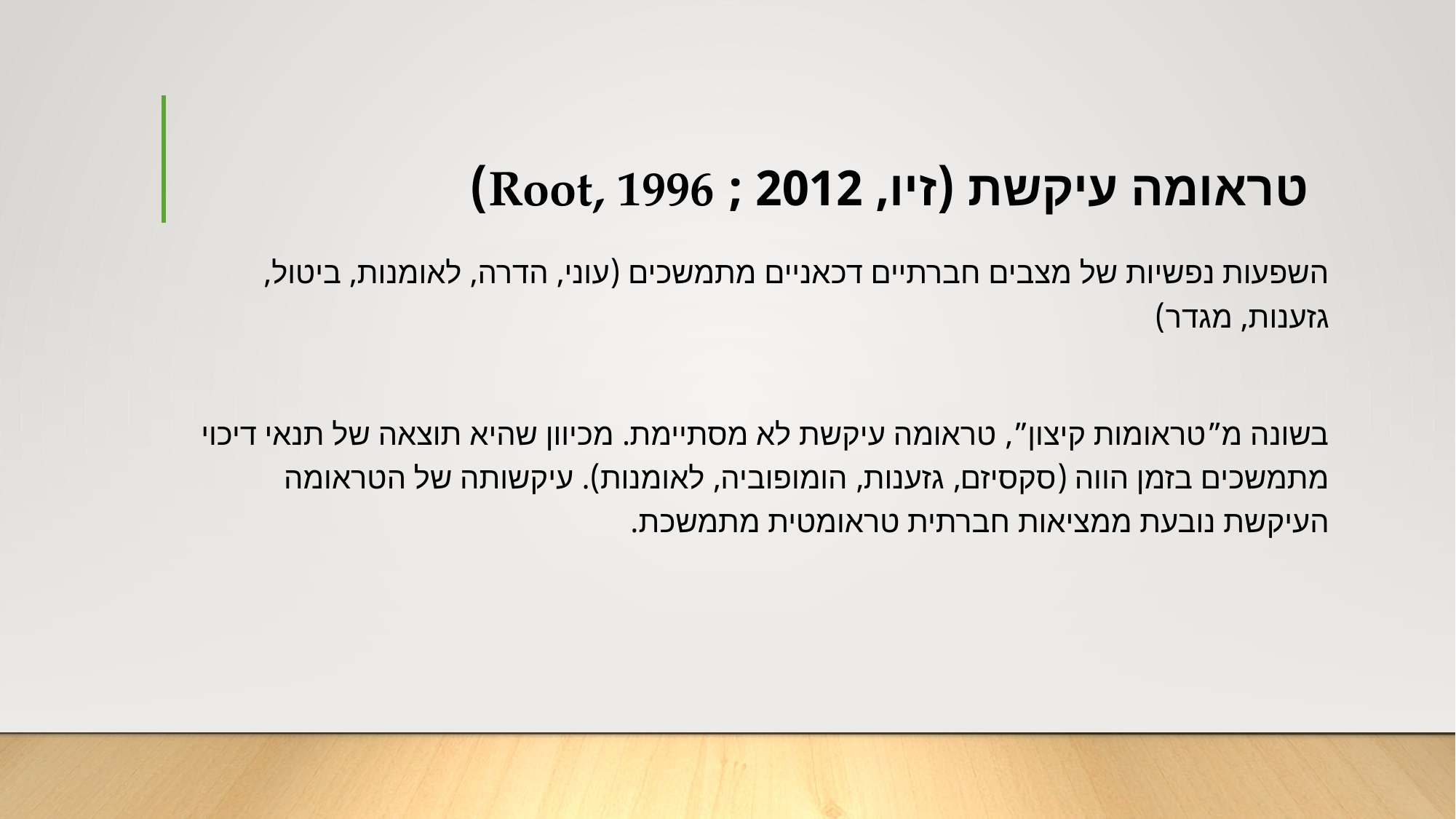

# טראומה עיקשת (זיו, 2012 ; Root, 1996)
השפעות נפשיות של מצבים חברתיים דכאניים מתמשכים (עוני, הדרה, לאומנות, ביטול, גזענות, מגדר)

בשונה מ”טראומות קיצון”, טראומה עיקשת לא מסתיימת. מכיוון שהיא תוצאה של תנאי דיכוי מתמשכים בזמן הווה (סקסיזם, גזענות, הומופוביה, לאומנות). עיקשותה של הטראומה העיקשת נובעת ממציאות חברתית טראומטית מתמשכת.